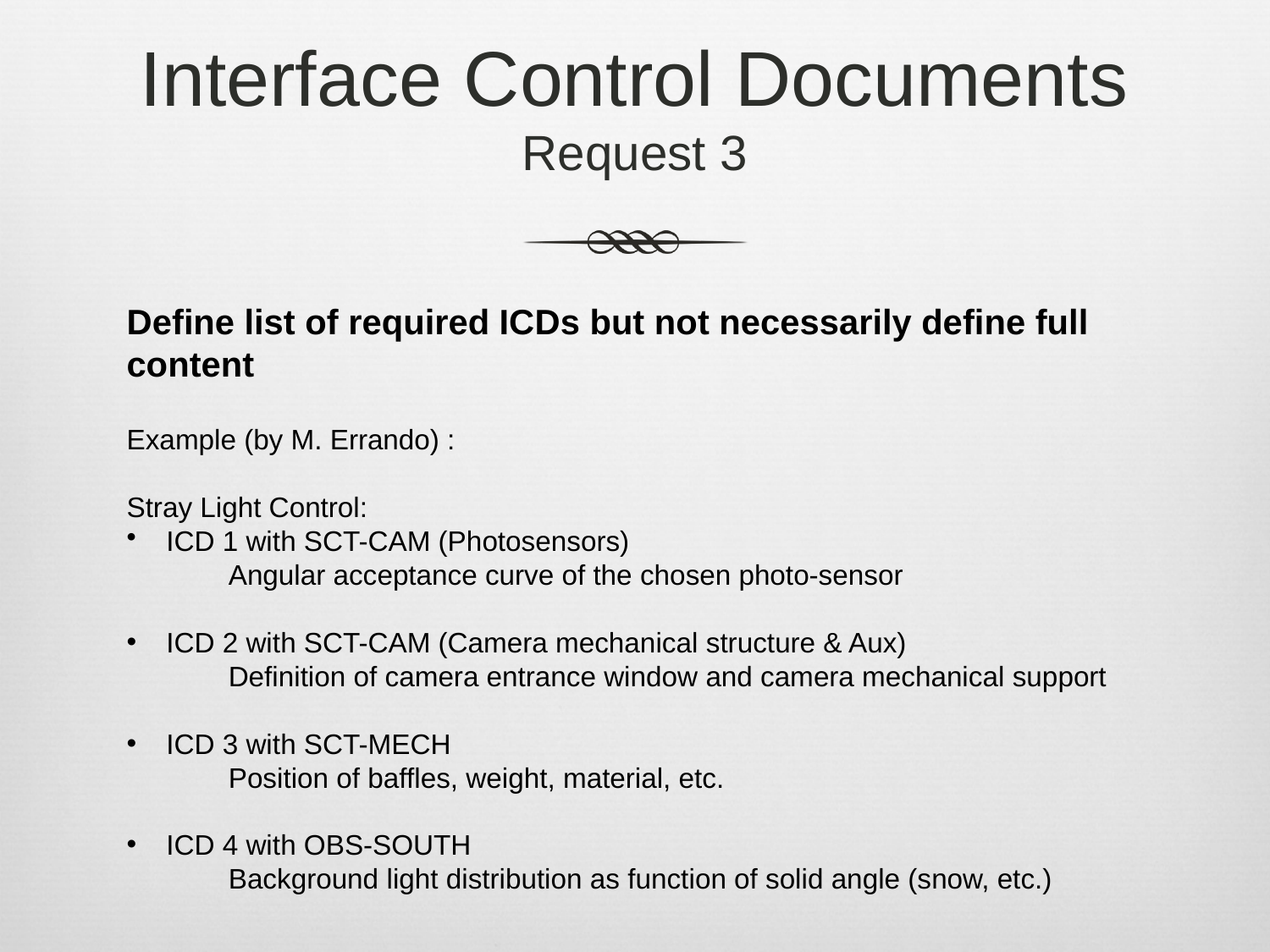

# Interface Control Documents Request 3
Define list of required ICDs but not necessarily define full content

Example (by M. Errando) :

Stray Light Control:
ICD 1 with SCT-CAM (Photosensors)
             Angular acceptance curve of the chosen photo-sensor

ICD 2 with SCT-CAM (Camera mechanical structure & Aux)
             Definition of camera entrance window and camera mechanical support

ICD 3 with SCT-MECH
             Position of baffles, weight, material, etc.

ICD 4 with OBS-SOUTH
             Background light distribution as function of solid angle (snow, etc.)